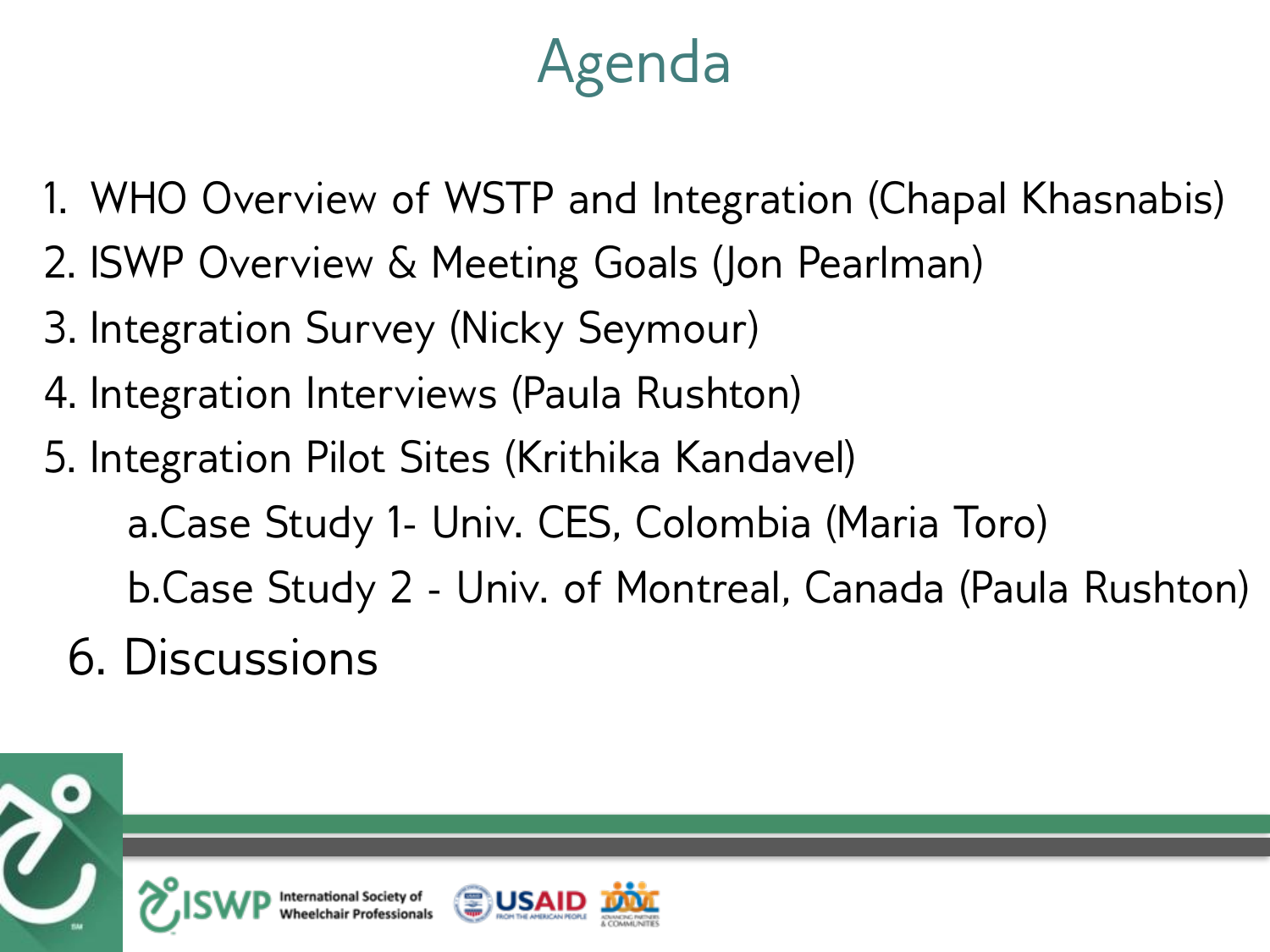

# Agenda
WHO Overview of WSTP and Integration (Chapal Khasnabis)
ISWP Overview & Meeting Goals (Jon Pearlman)
Integration Survey (Nicky Seymour)
Integration Interviews (Paula Rushton)
Integration Pilot Sites (Krithika Kandavel)
Case Study 1- Univ. CES, Colombia (Maria Toro)
Case Study 2 - Univ. of Montreal, Canada (Paula Rushton)
 Discussions